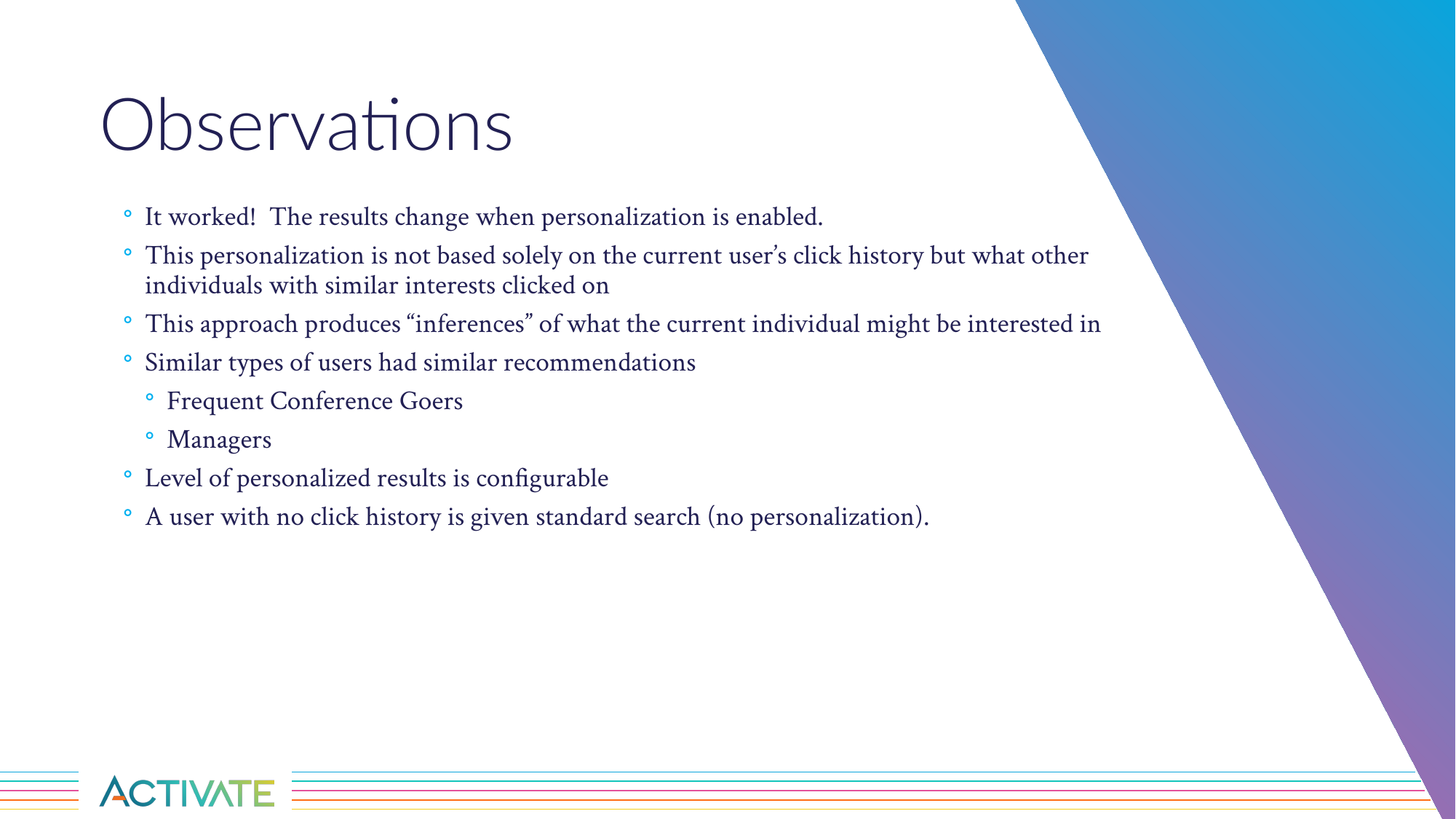

# Observations
It worked!  The results change when personalization is enabled.
This personalization is not based solely on the current user’s click history but what other individuals with similar interests clicked on
This approach produces “inferences” of what the current individual might be interested in
Similar types of users had similar recommendations
Frequent Conference Goers
Managers
Level of personalized results is configurable
A user with no click history is given standard search (no personalization).